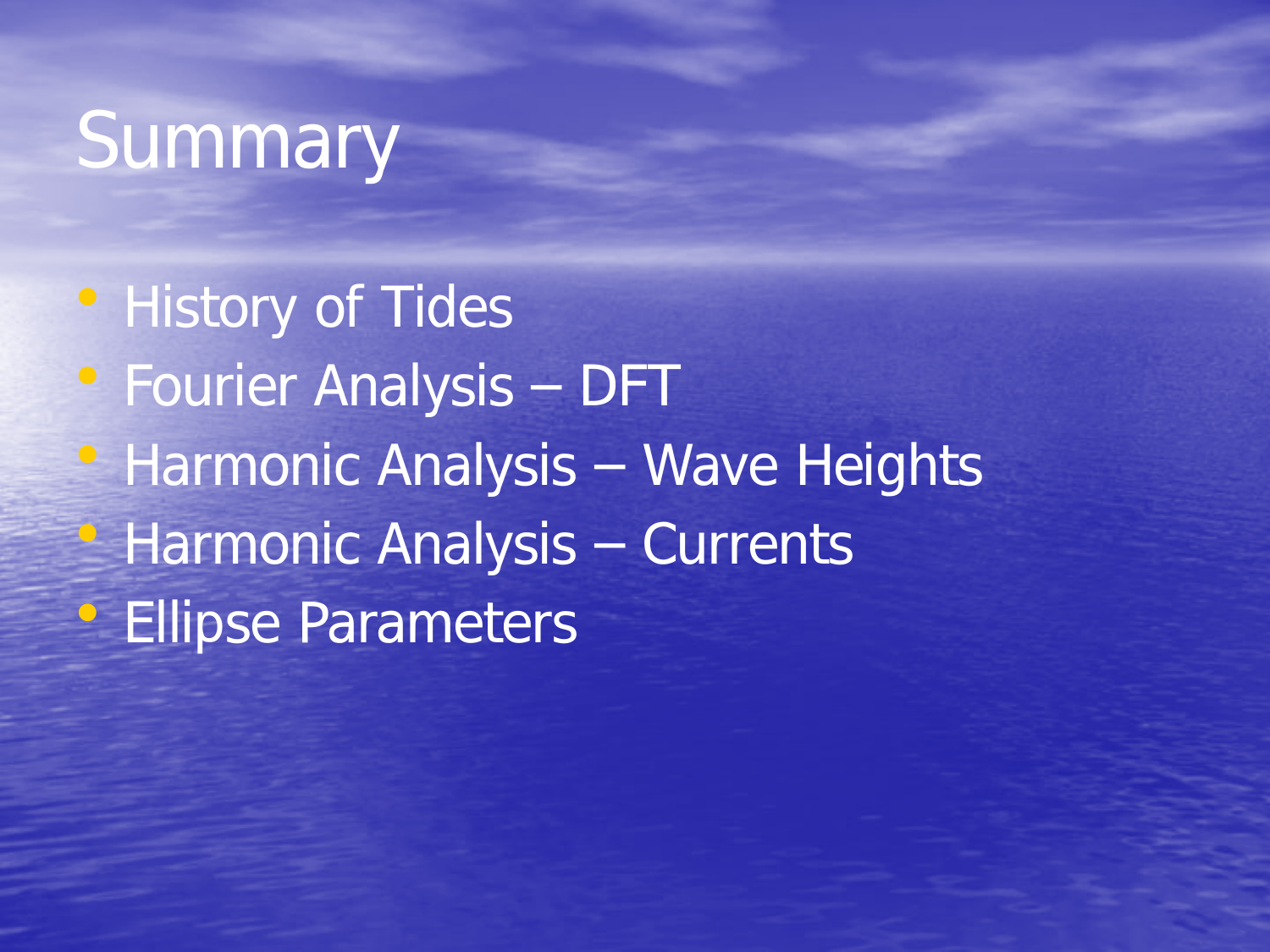

# Summary
History of Tides
Fourier Analysis – DFT
Harmonic Analysis – Wave Heights
Harmonic Analysis – Currents
Ellipse Parameters